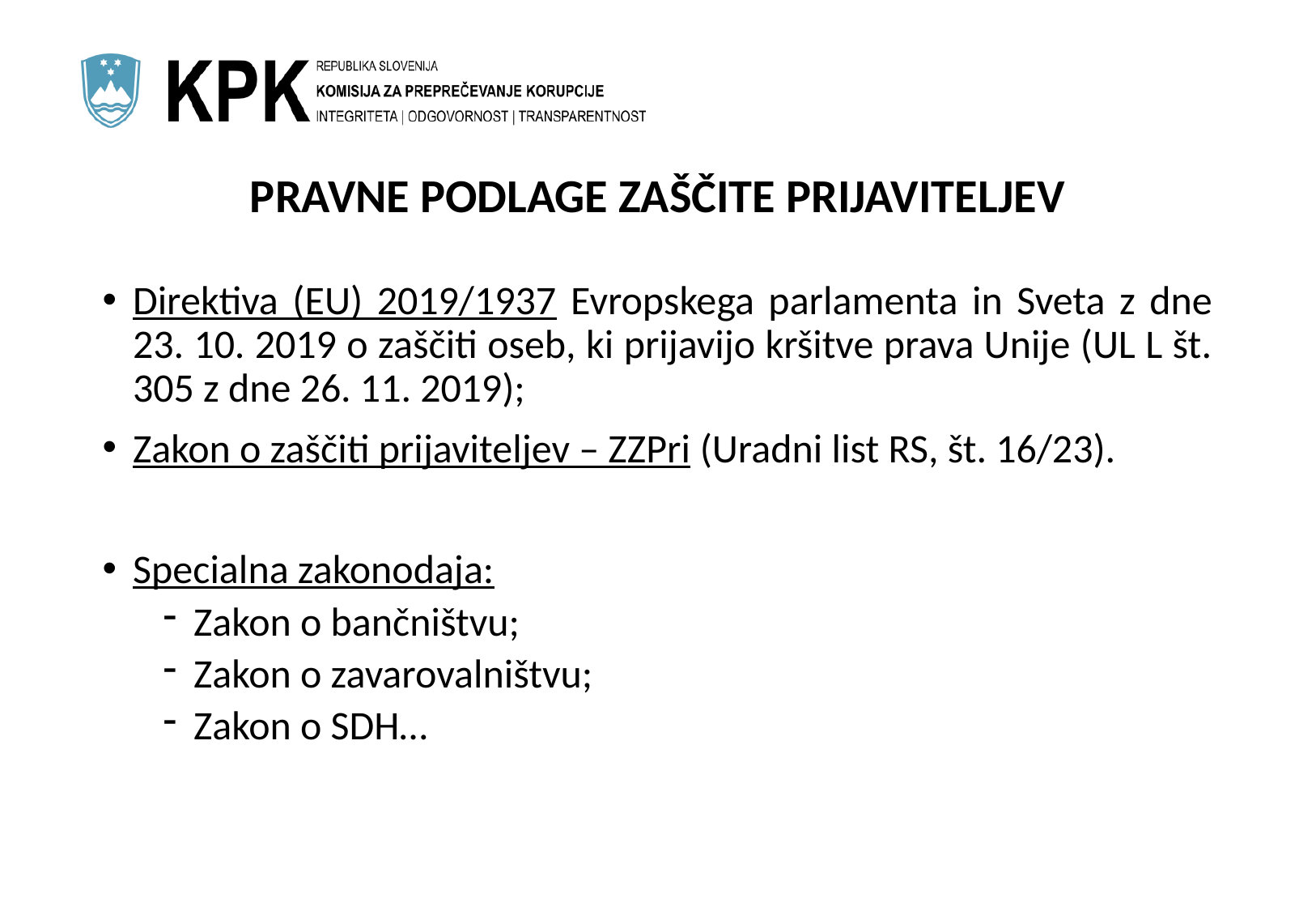

# PRAVNE PODLAGE ZAŠČITE PRIJAVITELJEV
Direktiva (EU) 2019/1937 Evropskega parlamenta in Sveta z dne 23. 10. 2019 o zaščiti oseb, ki prijavijo kršitve prava Unije (UL L št. 305 z dne 26. 11. 2019);
Zakon o zaščiti prijaviteljev – ZZPri (Uradni list RS, št. 16/23).

Specialna zakonodaja:
Zakon o bančništvu;
Zakon o zavarovalništvu;
Zakon o SDH…